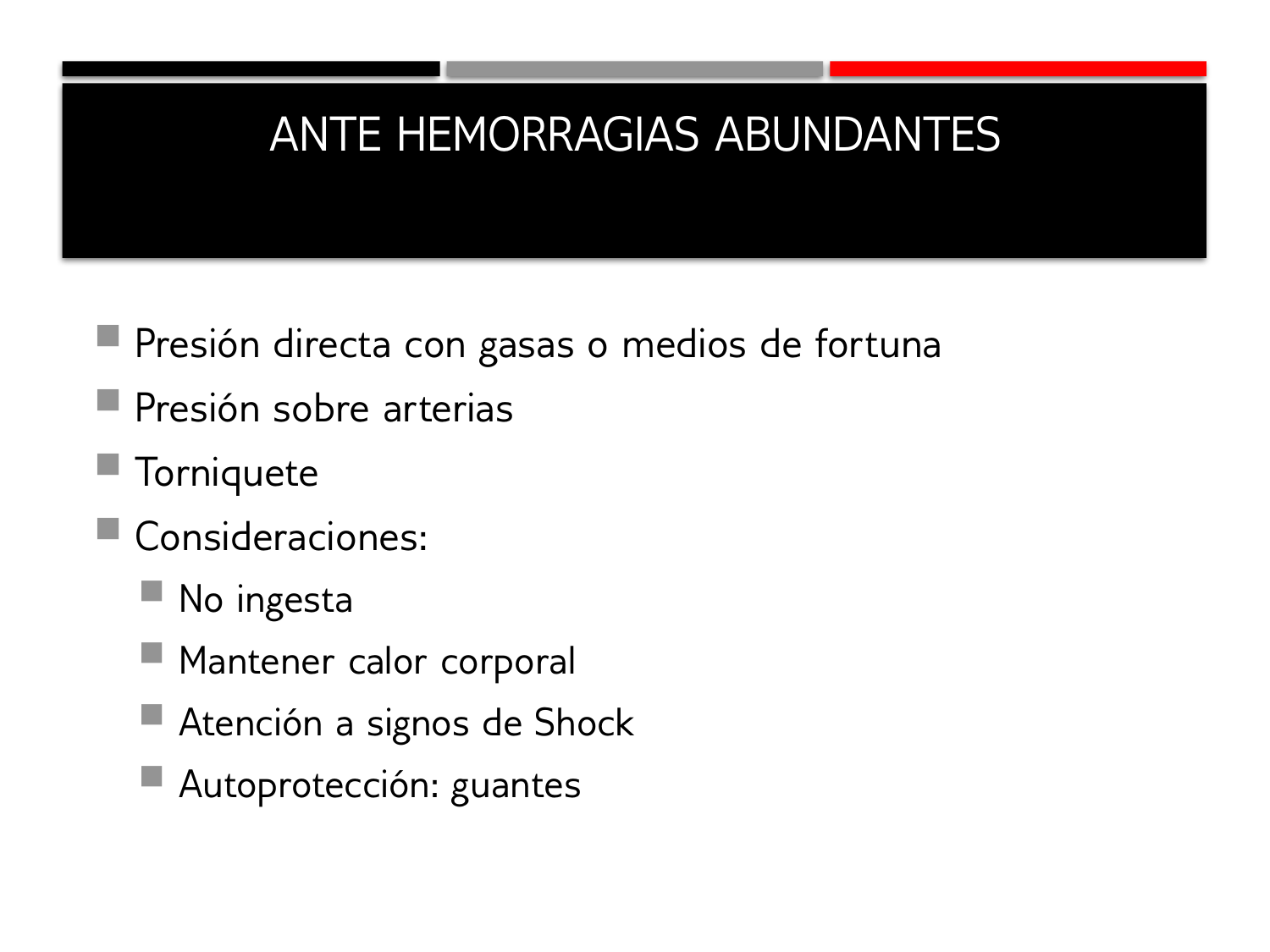

# Ante hemorragias abundantes
Presión directa con gasas o medios de fortuna
Presión sobre arterias
Torniquete
Consideraciones:
No ingesta
Mantener calor corporal
Atención a signos de Shock
Autoprotección: guantes